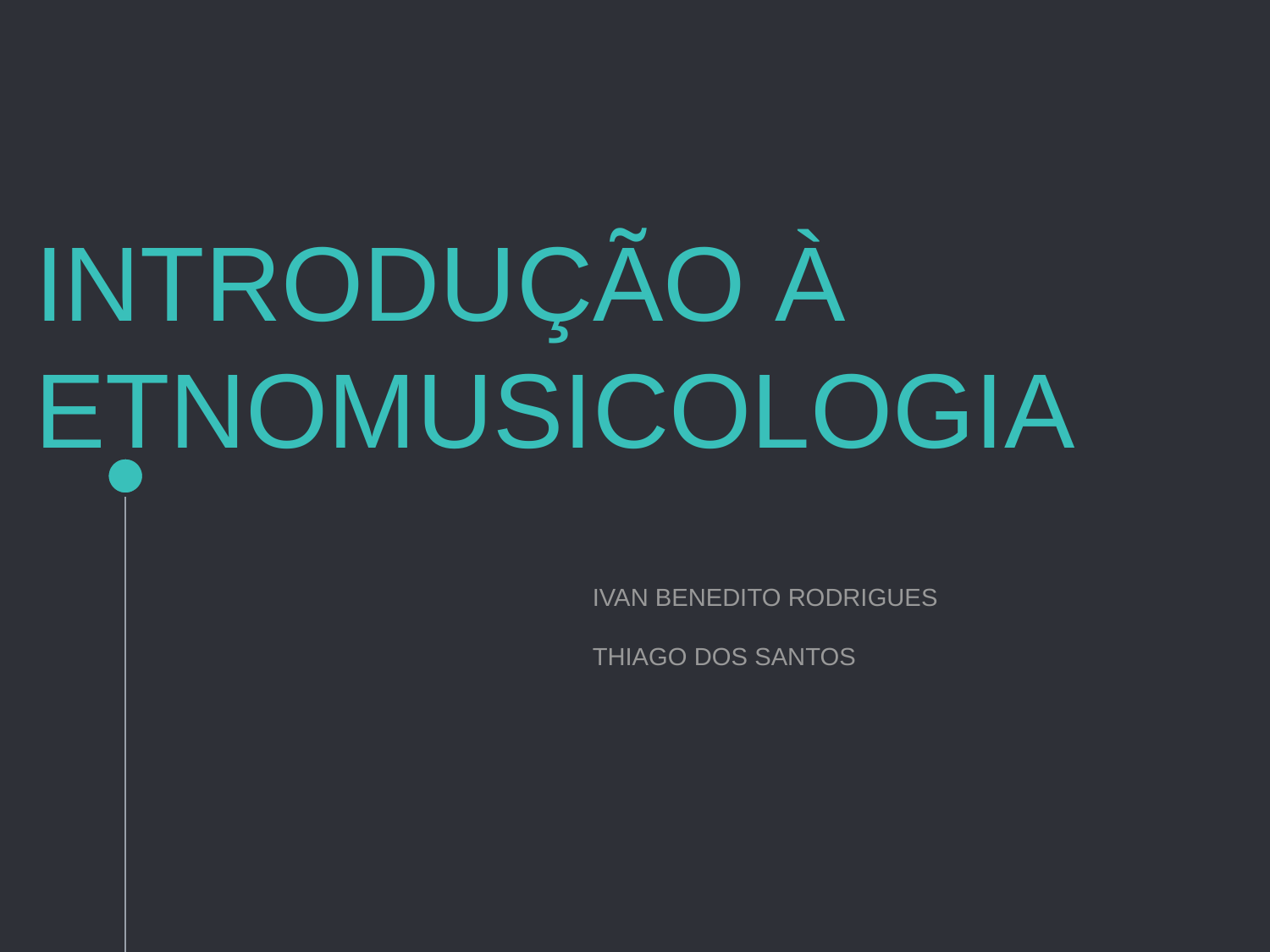

# INTRODUÇÃO À ETNOMUSICOLOGIA
IVAN BENEDITO RODRIGUES

THIAGO DOS SANTOS